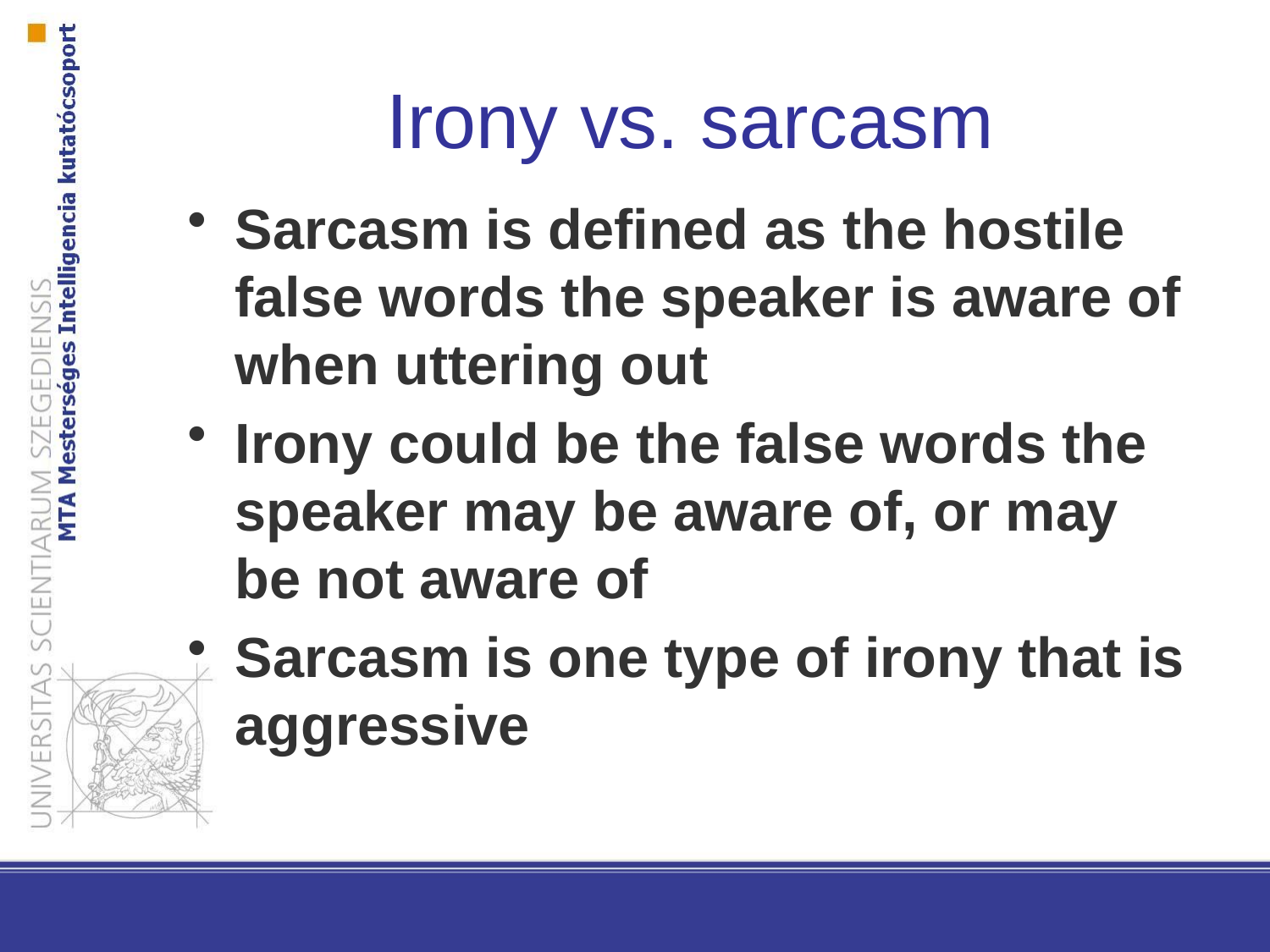

# Irony vs. sarcasm
Sarcasm is defined as the hostile false words the speaker is aware of when uttering out
Irony could be the false words the speaker may be aware of, or may be not aware of
Sarcasm is one type of irony that is aggressive